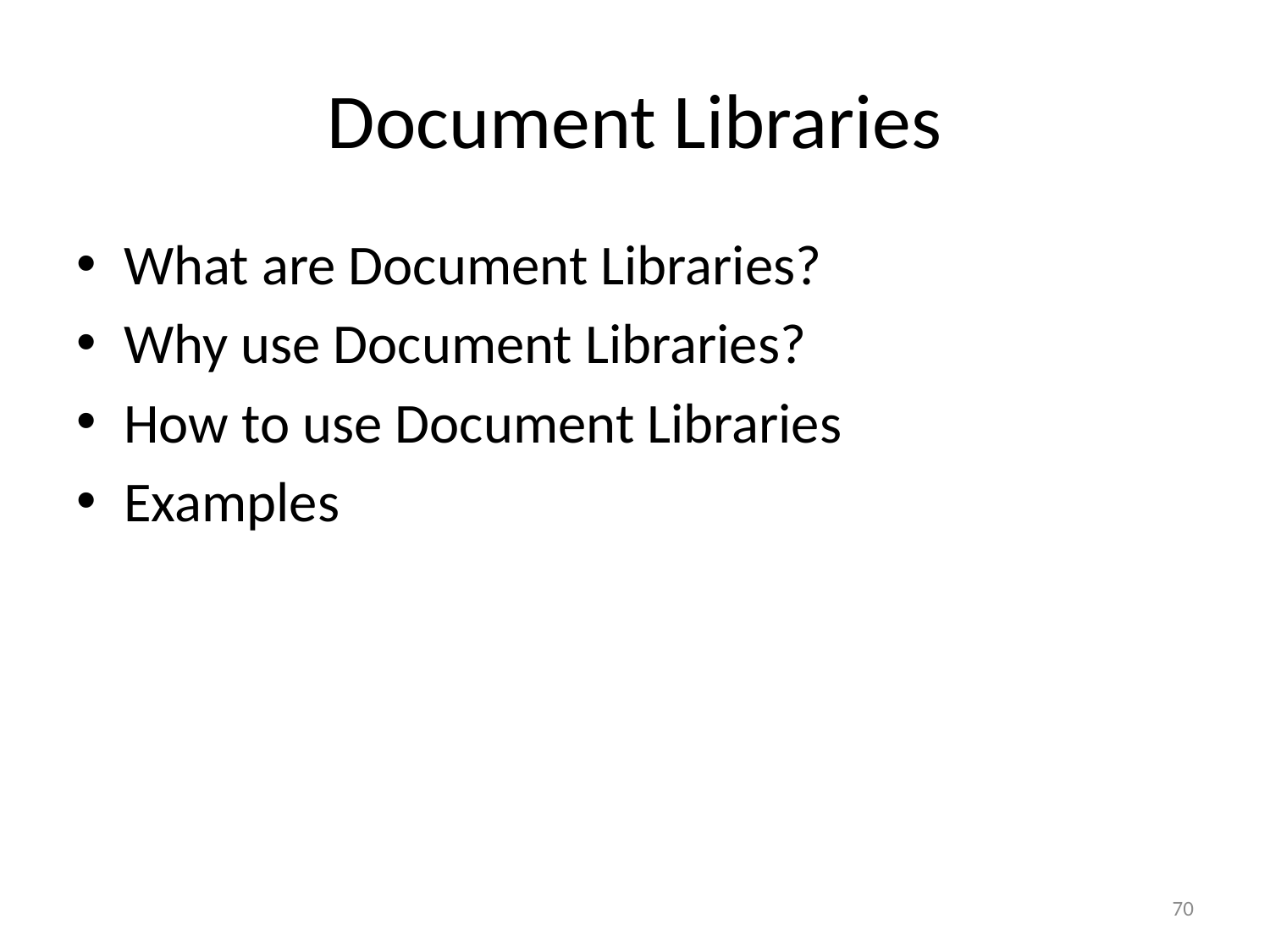

# Document Libraries
What are Document Libraries?
Why use Document Libraries?
How to use Document Libraries
Examples
70